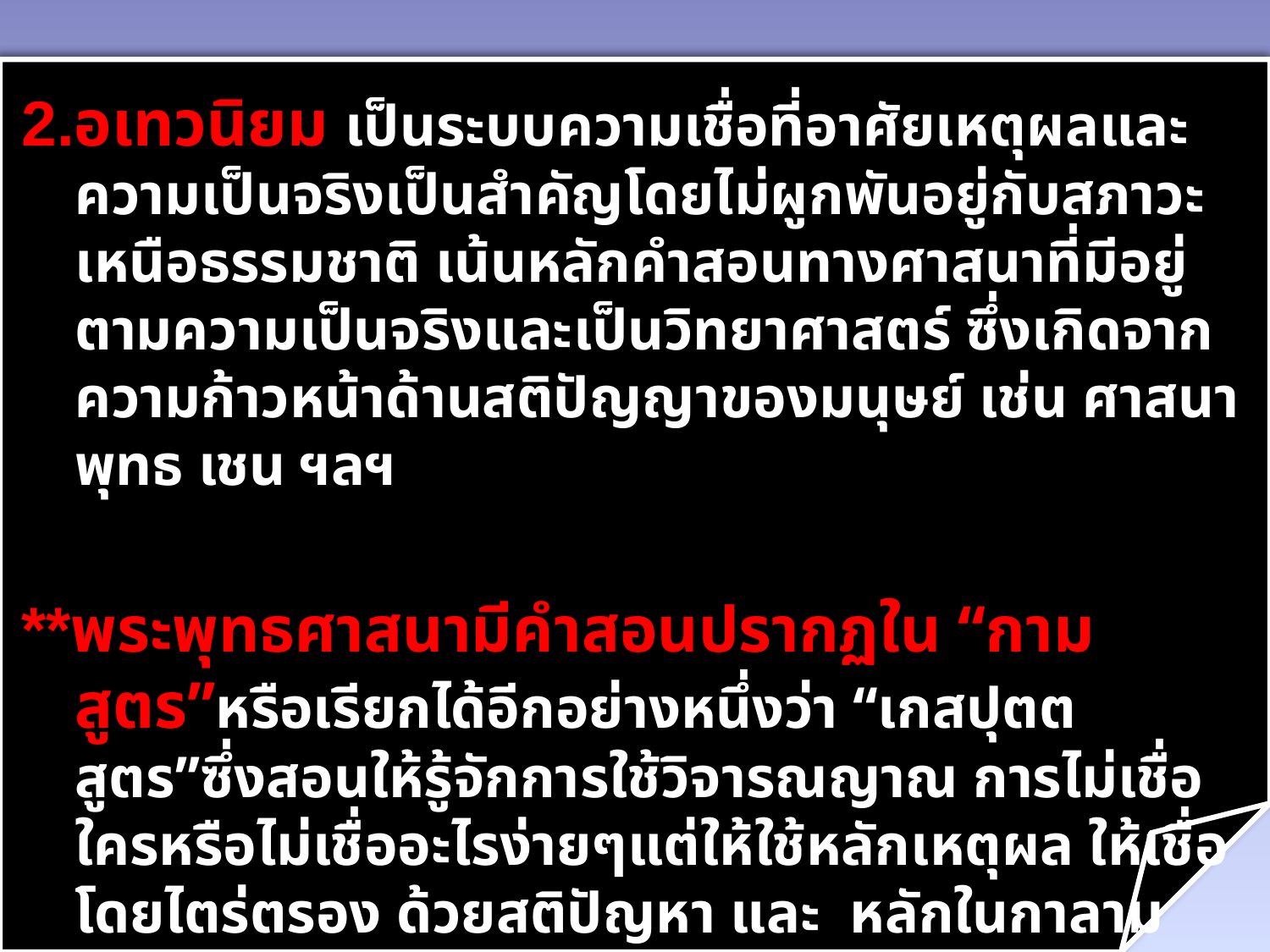

2.อเทวนิยม เป็นระบบความเชื่อที่อาศัยเหตุผลและความเป็นจริงเป็นสำคัญโดยไม่ผูกพันอยู่กับสภาวะเหนือธรรมชาติ เน้นหลักคำสอนทางศาสนาที่มีอยู่ตามความเป็นจริงและเป็นวิทยาศาสตร์ ซึ่งเกิดจากความก้าวหน้าด้านสติปัญญาของมนุษย์ เช่น ศาสนาพุทธ เชน ฯลฯ

**พระพุทธศาสนามีคำสอนปรากฏใน “กามสูตร”หรือเรียกได้อีกอย่างหนึ่งว่า “เกสปุตตสูตร”ซึ่งสอนให้รู้จักการใช้วิจารณญาณ การไม่เชื่อใครหรือไม่เชื่ออะไรง่ายๆแต่ให้ใช้หลักเหตุผล ให้เชื่อโดยไตร่ตรอง ด้วยสติปัญหา และ  หลักในกาลามสูตร